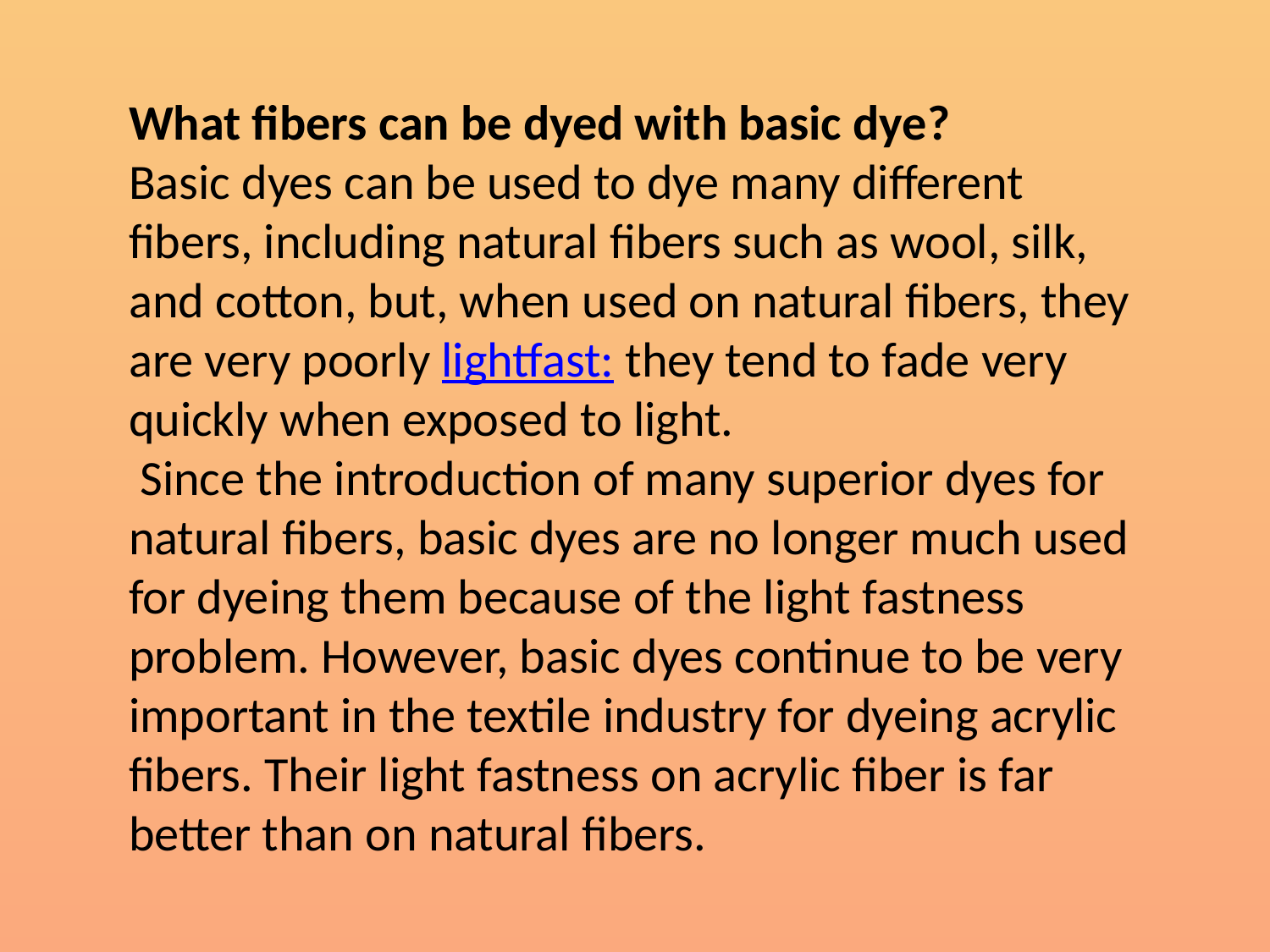

What fibers can be dyed with basic dye?
Basic dyes can be used to dye many different fibers, including natural fibers such as wool, silk, and cotton, but, when used on natural fibers, they are very poorly lightfast: they tend to fade very quickly when exposed to light.
 Since the introduction of many superior dyes for natural fibers, basic dyes are no longer much used for dyeing them because of the light fastness problem. However, basic dyes continue to be very important in the textile industry for dyeing acrylic fibers. Their light fastness on acrylic fiber is far better than on natural fibers.